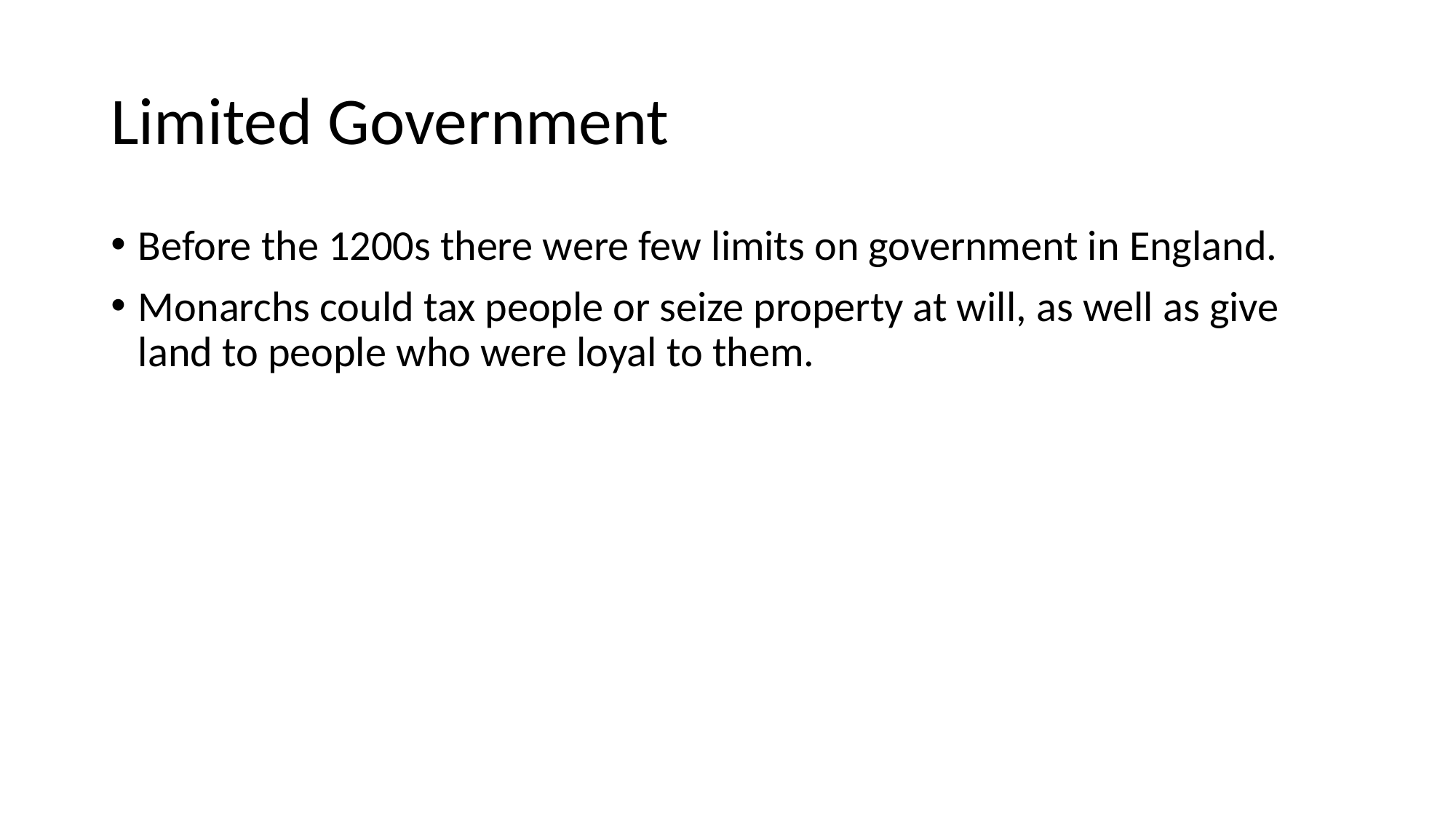

# Limited Government
Before the 1200s there were few limits on government in England.
Monarchs could tax people or seize property at will, as well as give land to people who were loyal to them.